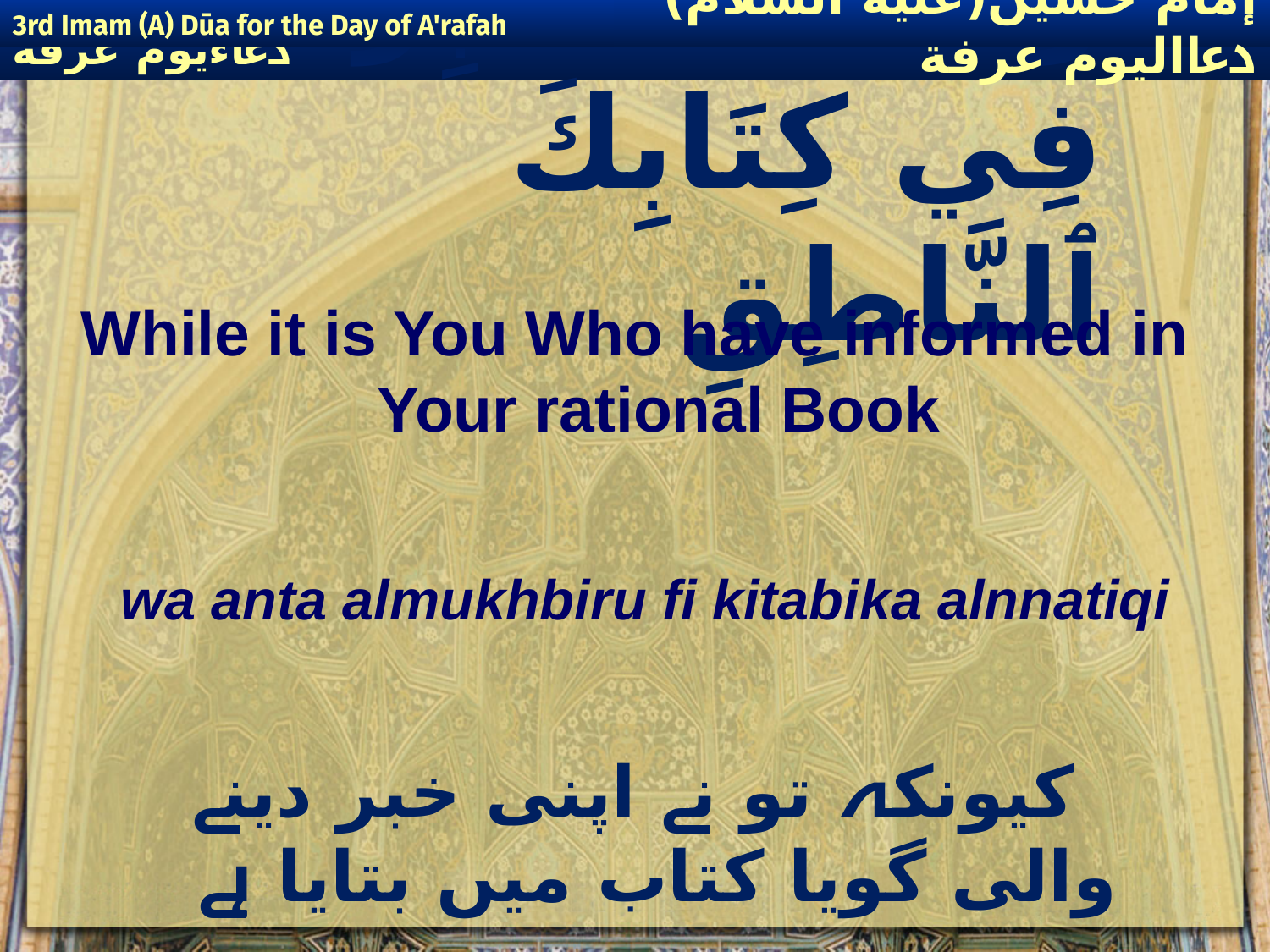

3rd Imam (A) Dūa for the Day of A'rafah
إمام حسين(عليه السلام) دعااليوم عرفة
# وَانْتَ ٱلْمُخْبِرُ فِي كِتَابِكَ ٱلنَّاطِقِ
While it is You Who have informed in Your rational Book
wa anta almukhbiru fi kitabika alnnatiqi
 کیونکہ تو نے اپنی خبر دینے والی گویا کتاب میں بتایا ہے